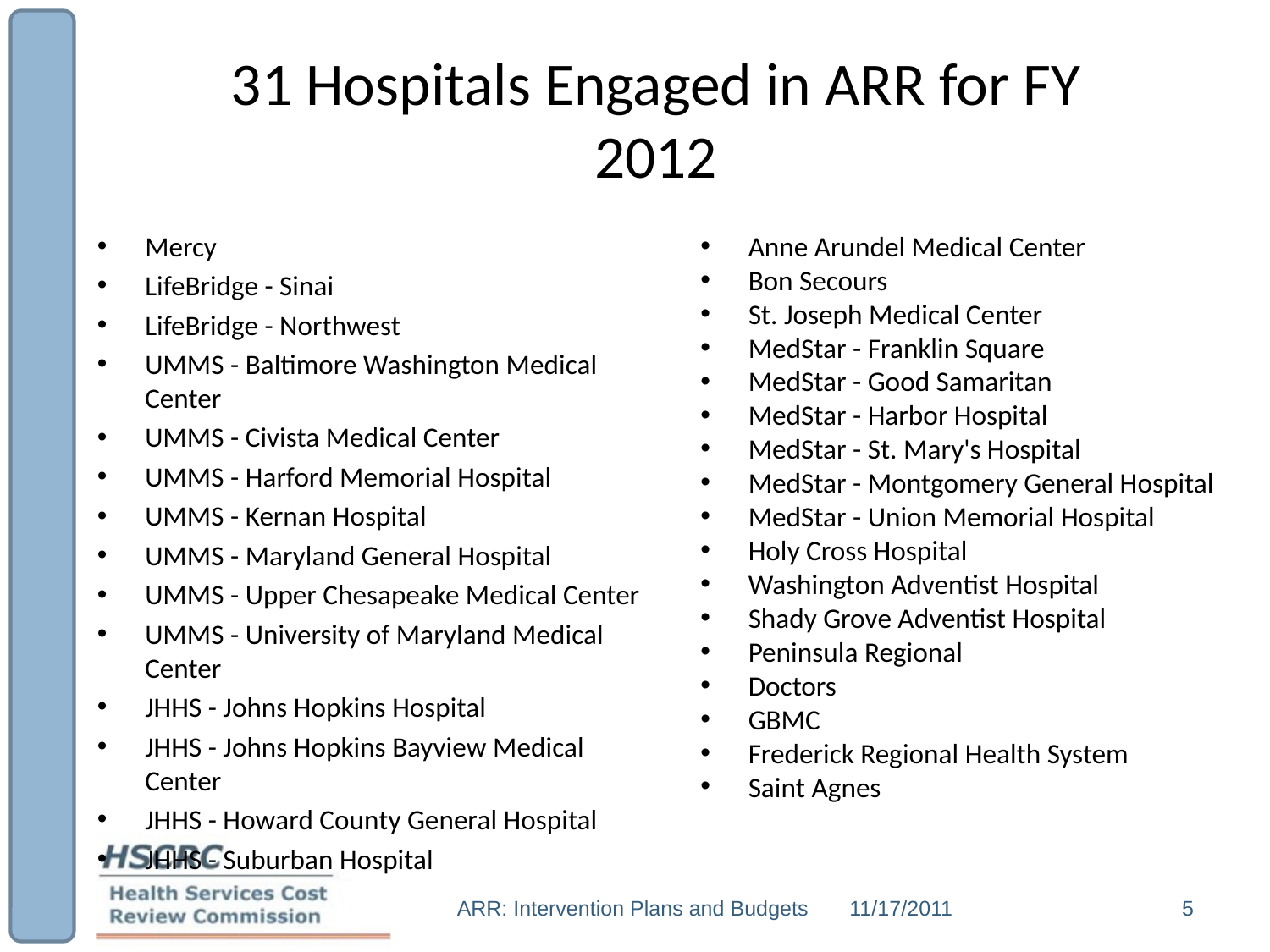

# 31 Hospitals Engaged in ARR for FY 2012
Mercy
LifeBridge - Sinai
LifeBridge - Northwest
UMMS - Baltimore Washington Medical Center
UMMS - Civista Medical Center
UMMS - Harford Memorial Hospital
UMMS - Kernan Hospital
UMMS - Maryland General Hospital
UMMS - Upper Chesapeake Medical Center
UMMS - University of Maryland Medical Center
JHHS - Johns Hopkins Hospital
JHHS - Johns Hopkins Bayview Medical Center
JHHS - Howard County General Hospital
JHHS - Suburban Hospital
Anne Arundel Medical Center
Bon Secours
St. Joseph Medical Center
MedStar - Franklin Square
MedStar - Good Samaritan
MedStar - Harbor Hospital
MedStar - St. Mary's Hospital
MedStar - Montgomery General Hospital
MedStar - Union Memorial Hospital
Holy Cross Hospital
Washington Adventist Hospital
Shady Grove Adventist Hospital
Peninsula Regional
Doctors
GBMC
Frederick Regional Health System
Saint Agnes